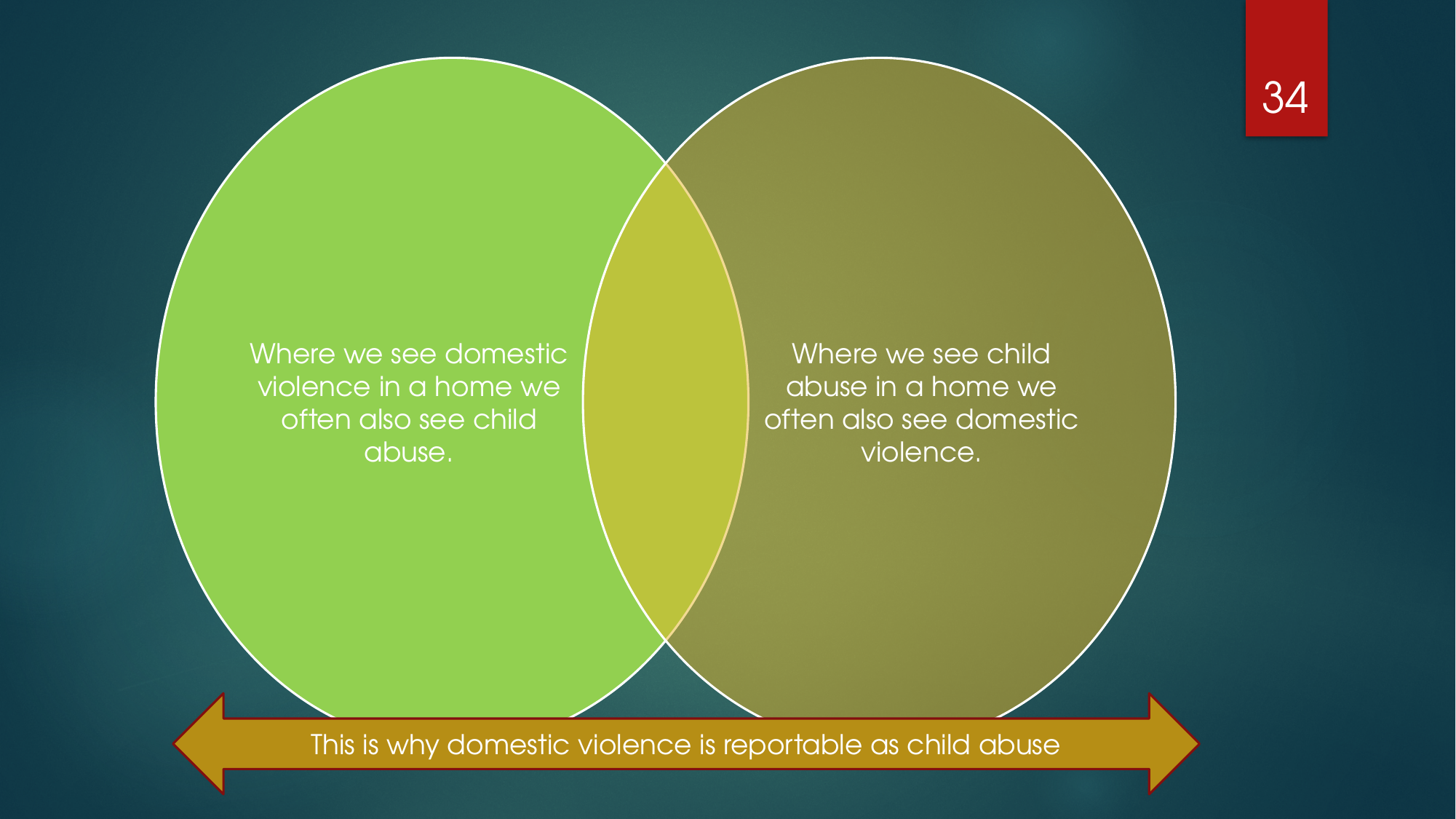

34
#
Where we see domestic violence in a home we often also see child abuse.
Where we see child abuse in a home we often also see domestic violence.
This is why domestic violence is reportable as child abuse